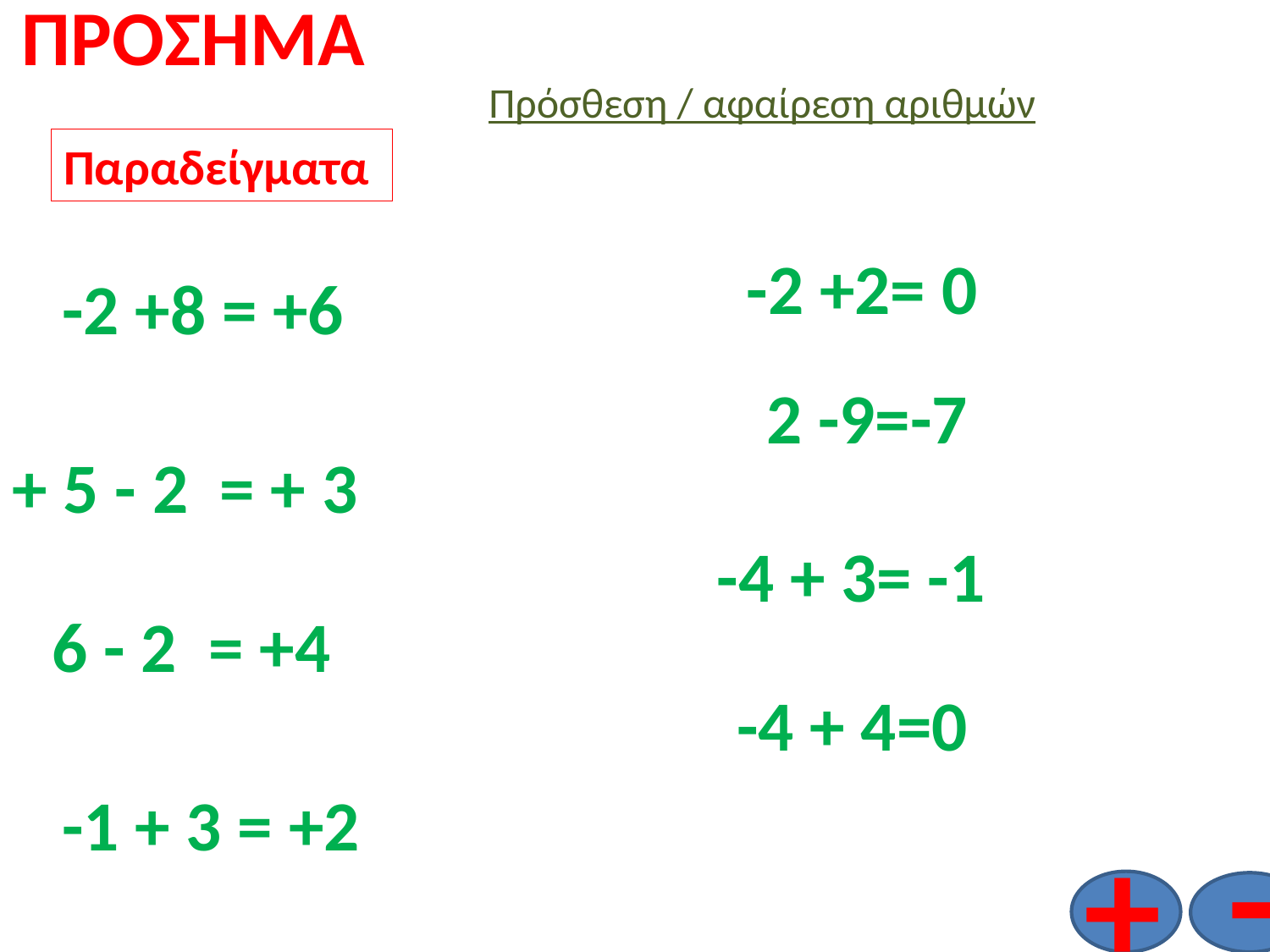

# ΠΡΟΣΗΜΑ
Πρόσθεση / αφαίρεση αριθμών
Παραδείγματα
-2 +2= 0
-2 +8 = +6
2 -9=-7
+ 5 - 2  = + 3
-4 + 3= -1
6 - 2  = +4
-4 + 4=0
-1 + 3 = +2
-
+